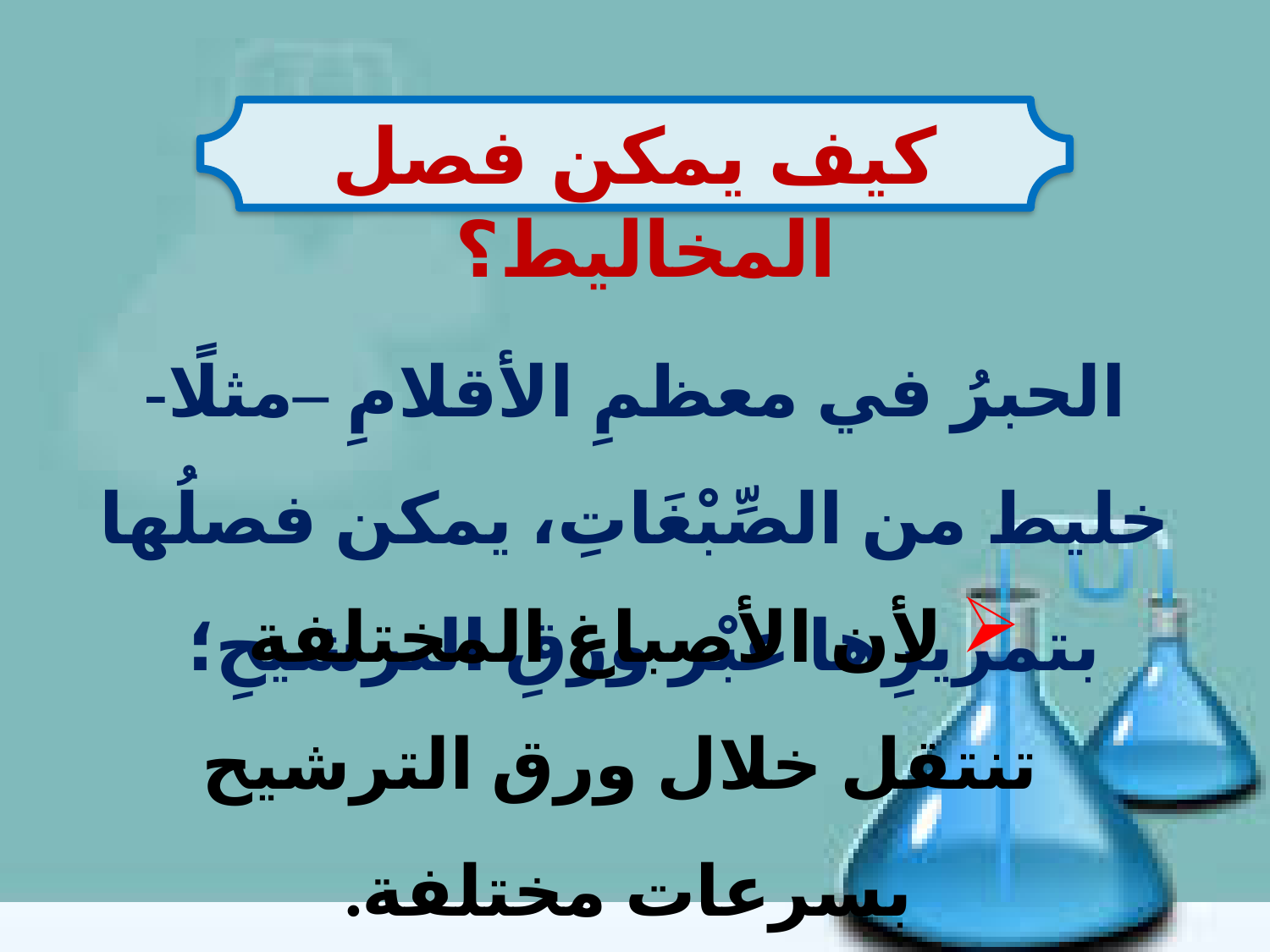

كيف يمكن فصل المخاليط؟
الحبرُ في معظمِ الأقلامِ –مثلًا- خليط من الصِّبْغَاتِ، يمكن فصلُها بتمريرِها عبْر ورقِ الترشيحِ؛
 لأن الأصباغ المختلفة تنتقل خلال ورق الترشيح بسرعات مختلفة.